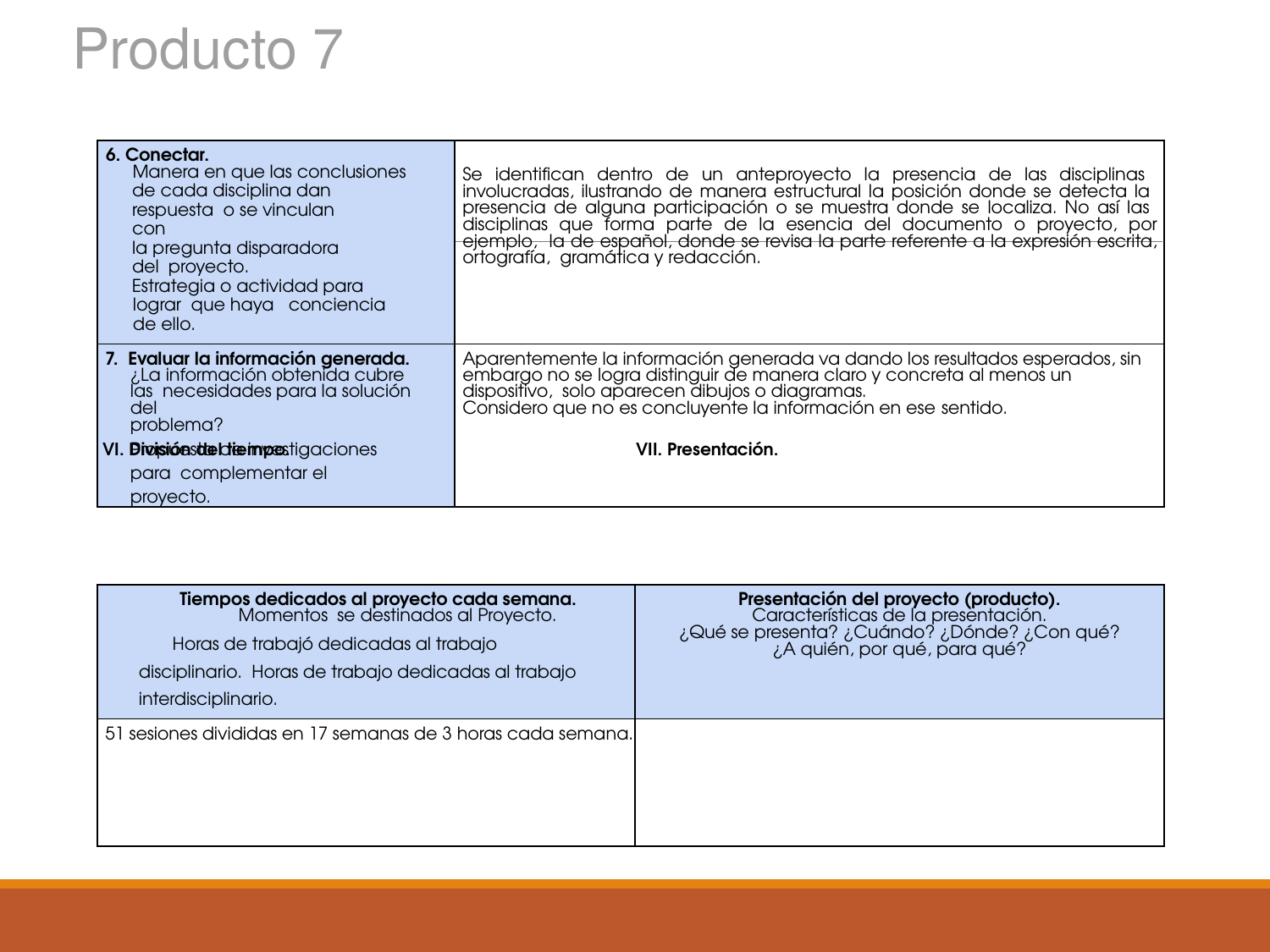

Producto 7
| 6. Conectar. Manera en que las conclusiones de cada disciplina dan respuesta o se vinculan con la pregunta disparadora del proyecto. Estrategia o actividad para lograr que haya conciencia de ello. | Se identifican dentro de un anteproyecto la presencia de las disciplinas involucradas, ilustrando de manera estructural la posición donde se detecta la presencia de alguna participación o se muestra donde se localiza. No así las disciplinas que forma parte de la esencia del documento o proyecto, por ejemplo, la de español, donde se revisa la parte referente a la expresión escrita, ortografía, gramática y redacción. |
| --- | --- |
| 7. Evaluar la información generada. ¿La información obtenida cubre las necesidades para la solución del problema? Propuesta de investigaciones para complementar el proyecto. | Aparentemente la información generada va dando los resultados esperados, sin embargo no se logra distinguir de manera claro y concreta al menos un dispositivo, solo aparecen dibujos o diagramas. Considero que no es concluyente la información en ese sentido. |
VI. División del tiempo.
VII. Presentación.
| Tiempos dedicados al proyecto cada semana. Momentos se destinados al Proyecto. Horas de trabajó dedicadas al trabajo disciplinario. Horas de trabajo dedicadas al trabajo interdisciplinario. | Presentación del proyecto (producto). Características de la presentación. ¿Qué se presenta? ¿Cuándo? ¿Dónde? ¿Con qué? ¿A quién, por qué, para qué? |
| --- | --- |
| 51 sesiones divididas en 17 semanas de 3 horas cada semana. |  |